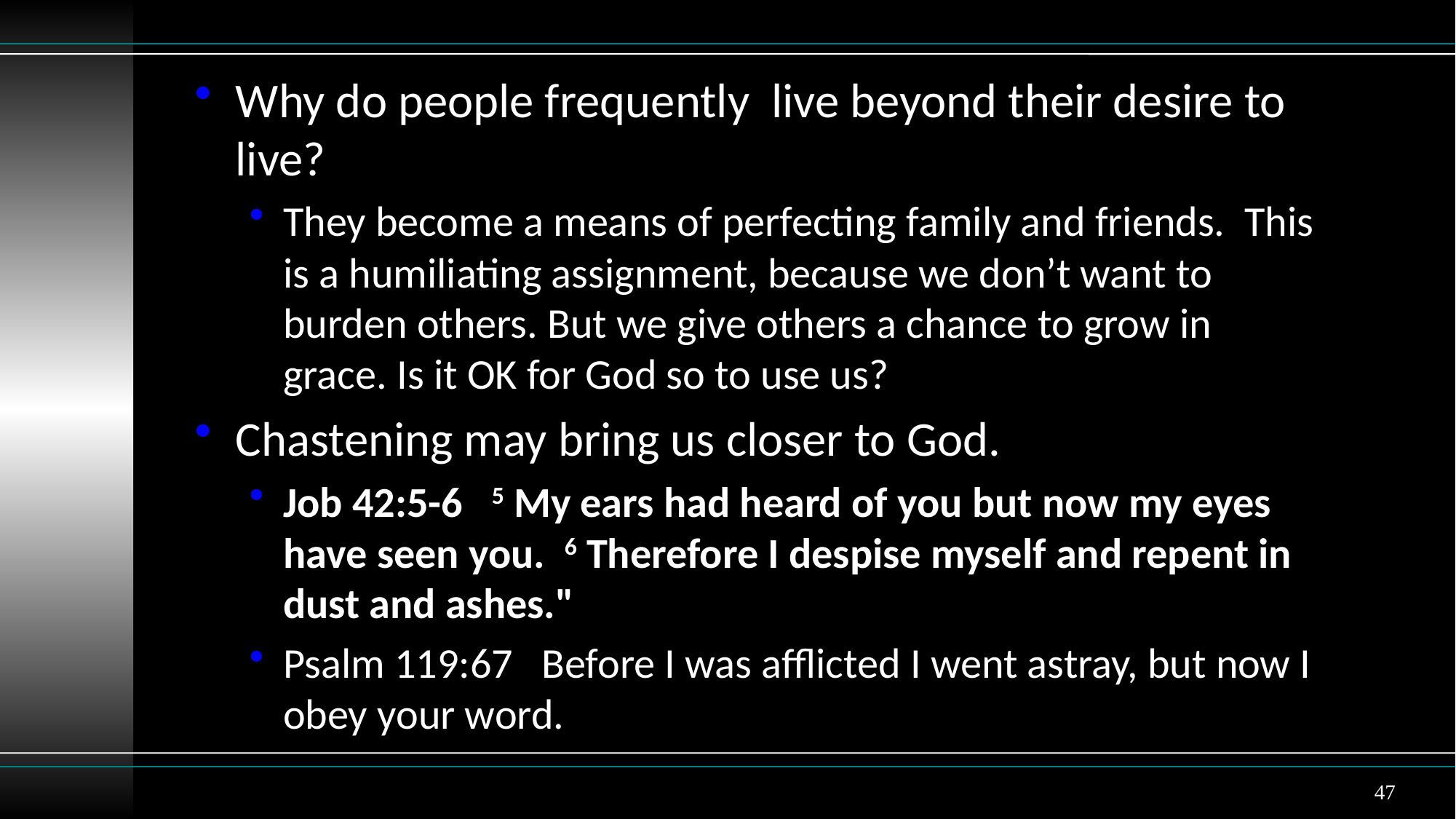

Why do people frequently  live beyond their desire to live?
They become a means of perfecting family and friends.  This is a humiliating assignment, because we don’t want to burden others. But we give others a chance to grow in grace. Is it OK for God so to use us?
Chastening may bring us closer to God.
Job 42:5-6   5 My ears had heard of you but now my eyes have seen you.  6 Therefore I despise myself and repent in dust and ashes."
Psalm 119:67   Before I was afflicted I went astray, but now I obey your word.

47